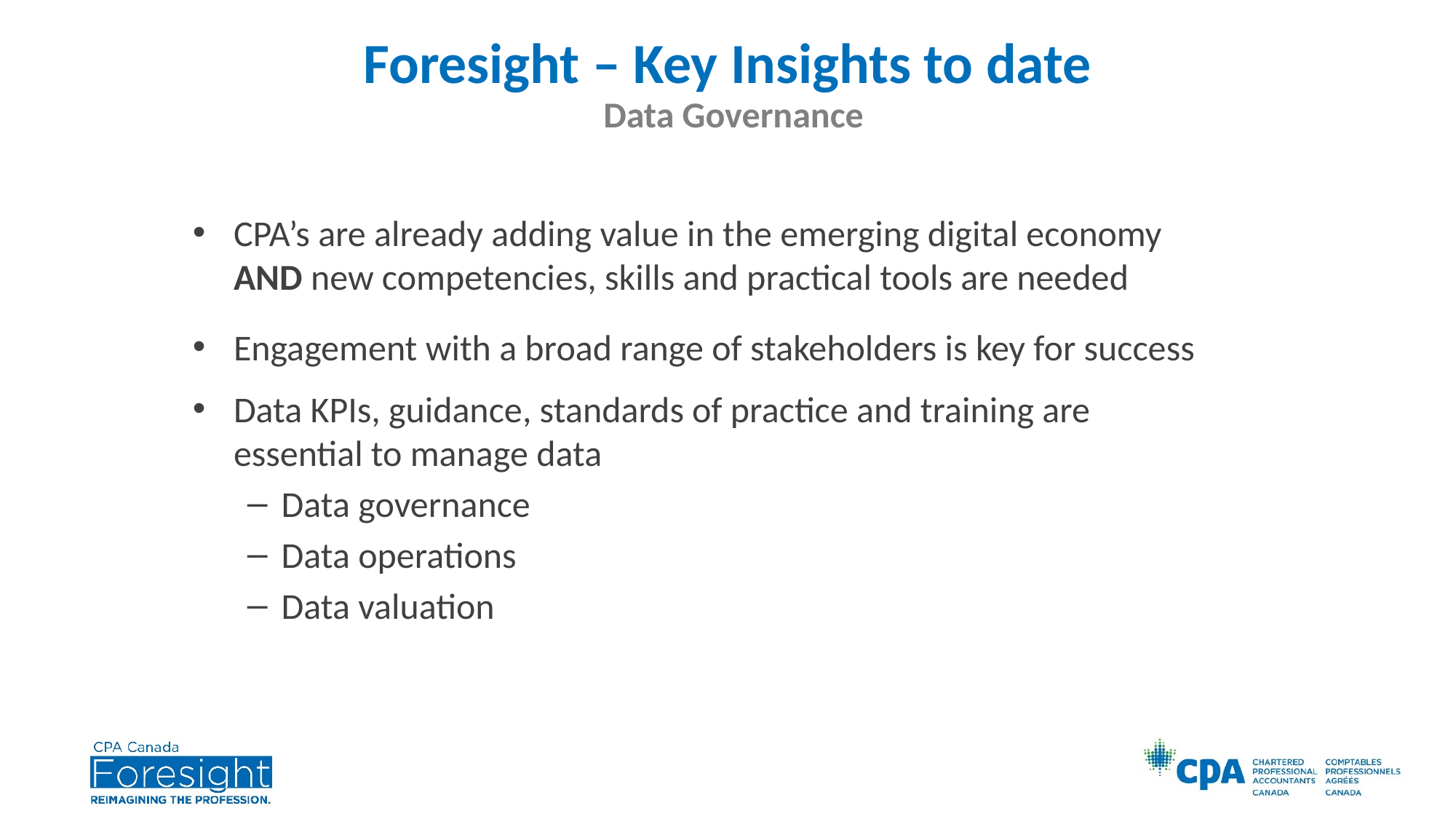

# Foresight – Key Insights to date
Data Governance
CPA’s are already adding value in the emerging digital economy AND new competencies, skills and practical tools are needed
Engagement with a broad range of stakeholders is key for success
Data KPIs, guidance, standards of practice and training are essential to manage data
Data governance
Data operations
Data valuation